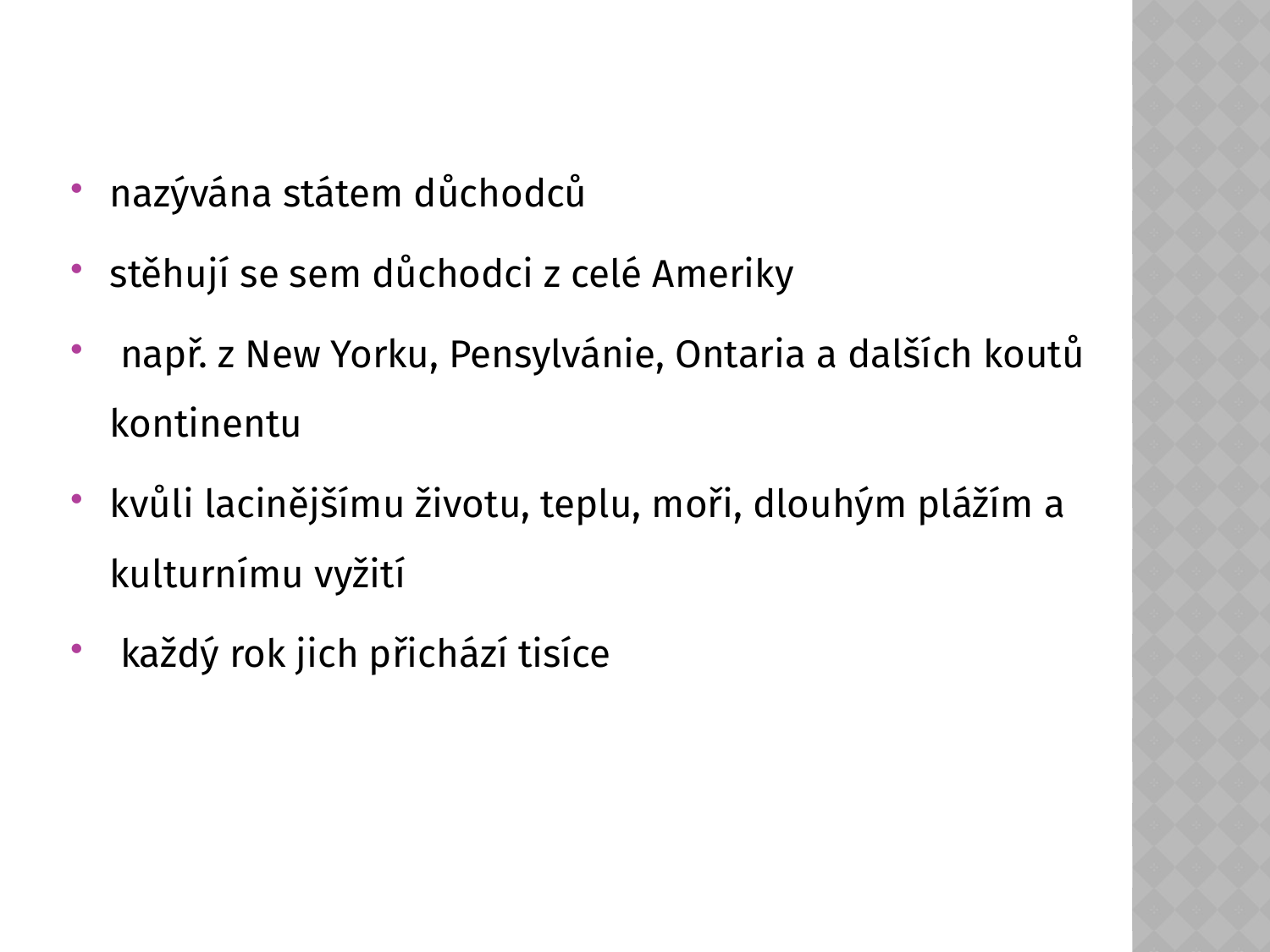

nazývána státem důchodců
stěhují se sem důchodci z celé Ameriky
 např. z New Yorku, Pensylvánie, Ontaria a dalších koutů kontinentu
kvůli lacinějšímu životu, teplu, moři, dlouhým plážím a kulturnímu vyžití
 každý rok jich přichází tisíce